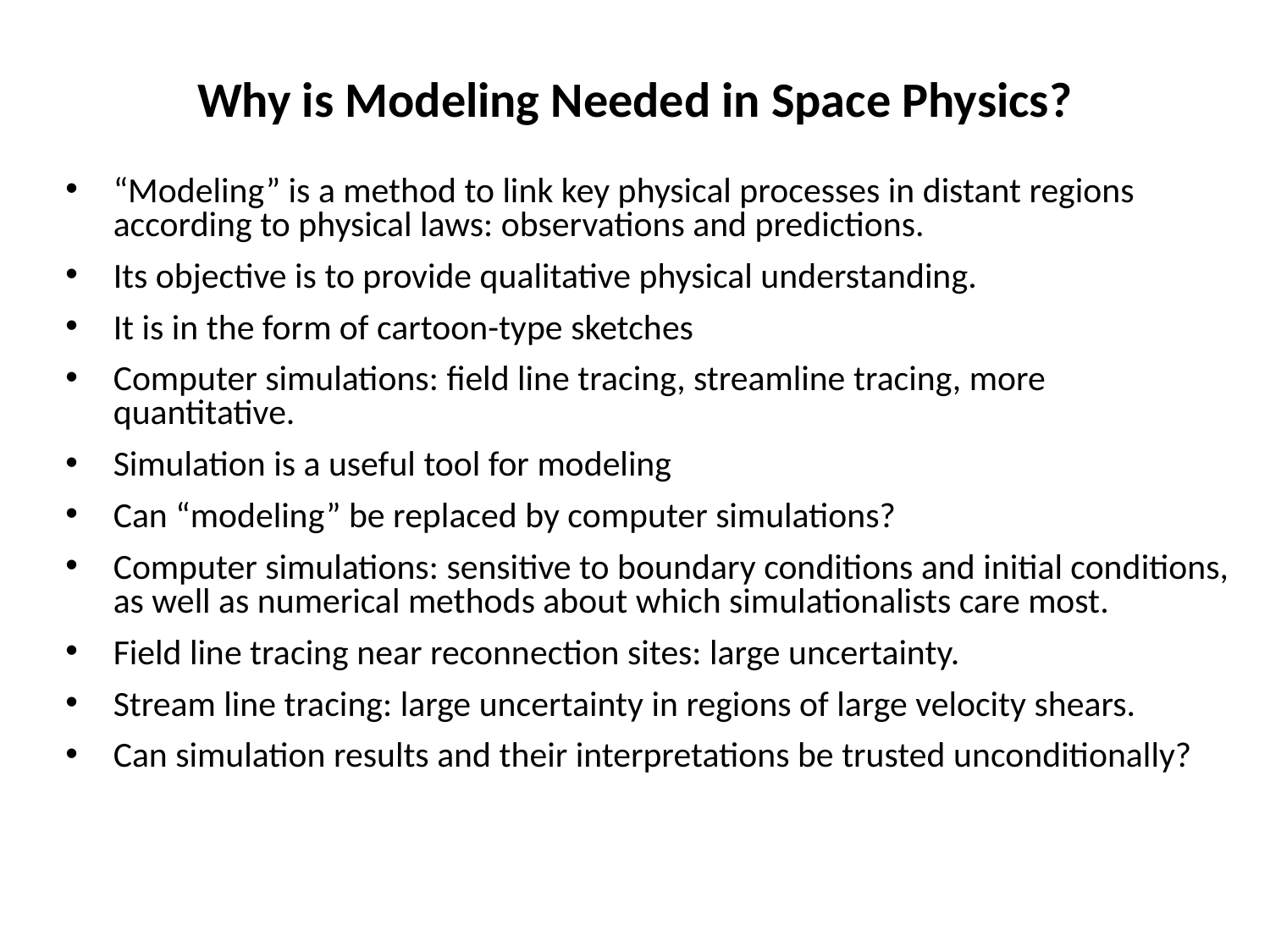

# Why is Modeling Needed in Space Physics?
“Modeling” is a method to link key physical processes in distant regions according to physical laws: observations and predictions.
Its objective is to provide qualitative physical understanding.
It is in the form of cartoon-type sketches
Computer simulations: field line tracing, streamline tracing, more quantitative.
Simulation is a useful tool for modeling
Can “modeling” be replaced by computer simulations?
Computer simulations: sensitive to boundary conditions and initial conditions, as well as numerical methods about which simulationalists care most.
Field line tracing near reconnection sites: large uncertainty.
Stream line tracing: large uncertainty in regions of large velocity shears.
Can simulation results and their interpretations be trusted unconditionally?